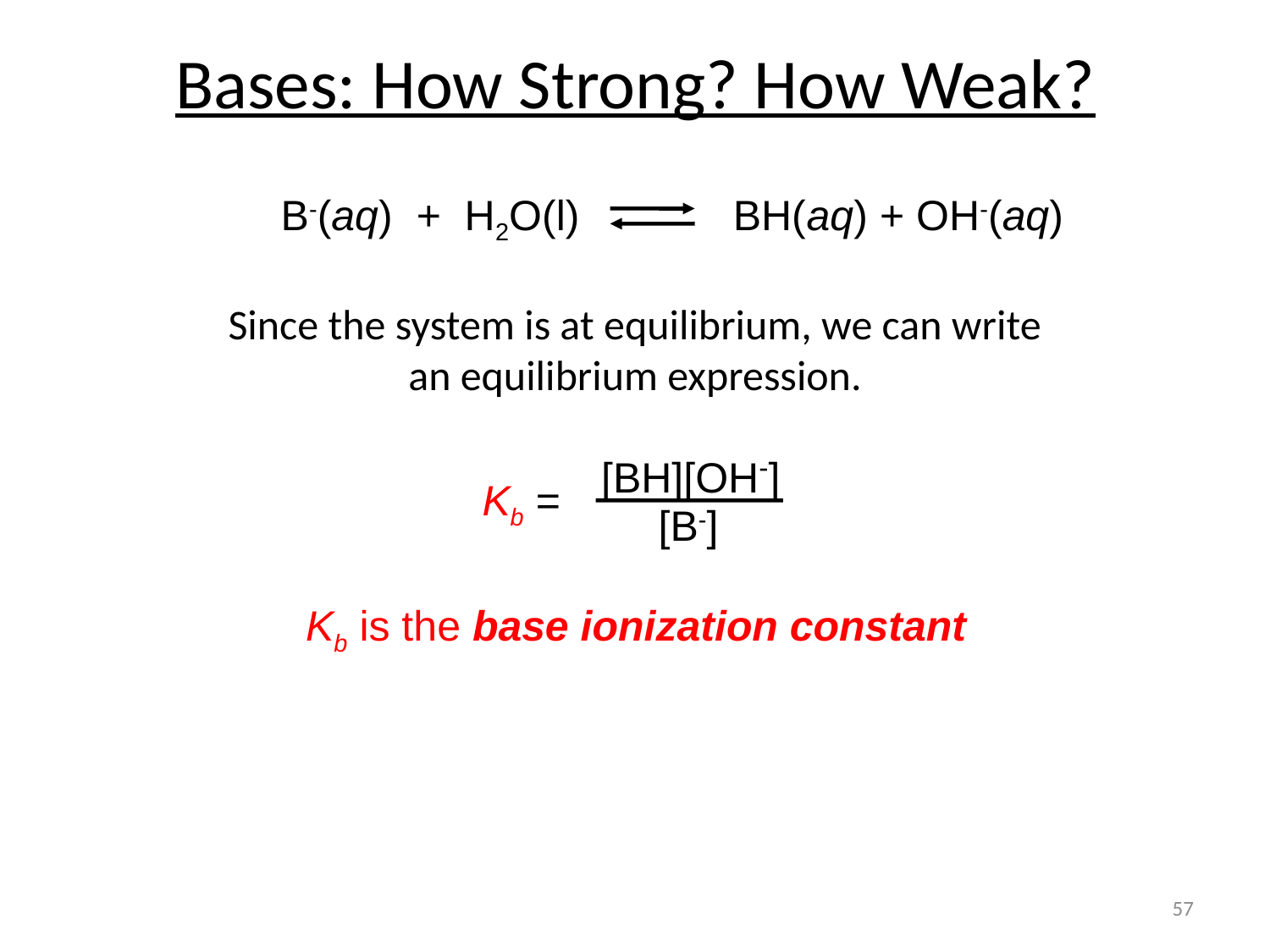

Bases: How Strong? How Weak?
B-(aq)  +  H2O(l)             BH(aq) + OH-(aq)

Since the system is at equilibrium, we can write an equilibrium expression.
[BH][OH-]
Kb =
[B-]

Kb is the base ionization constant
57